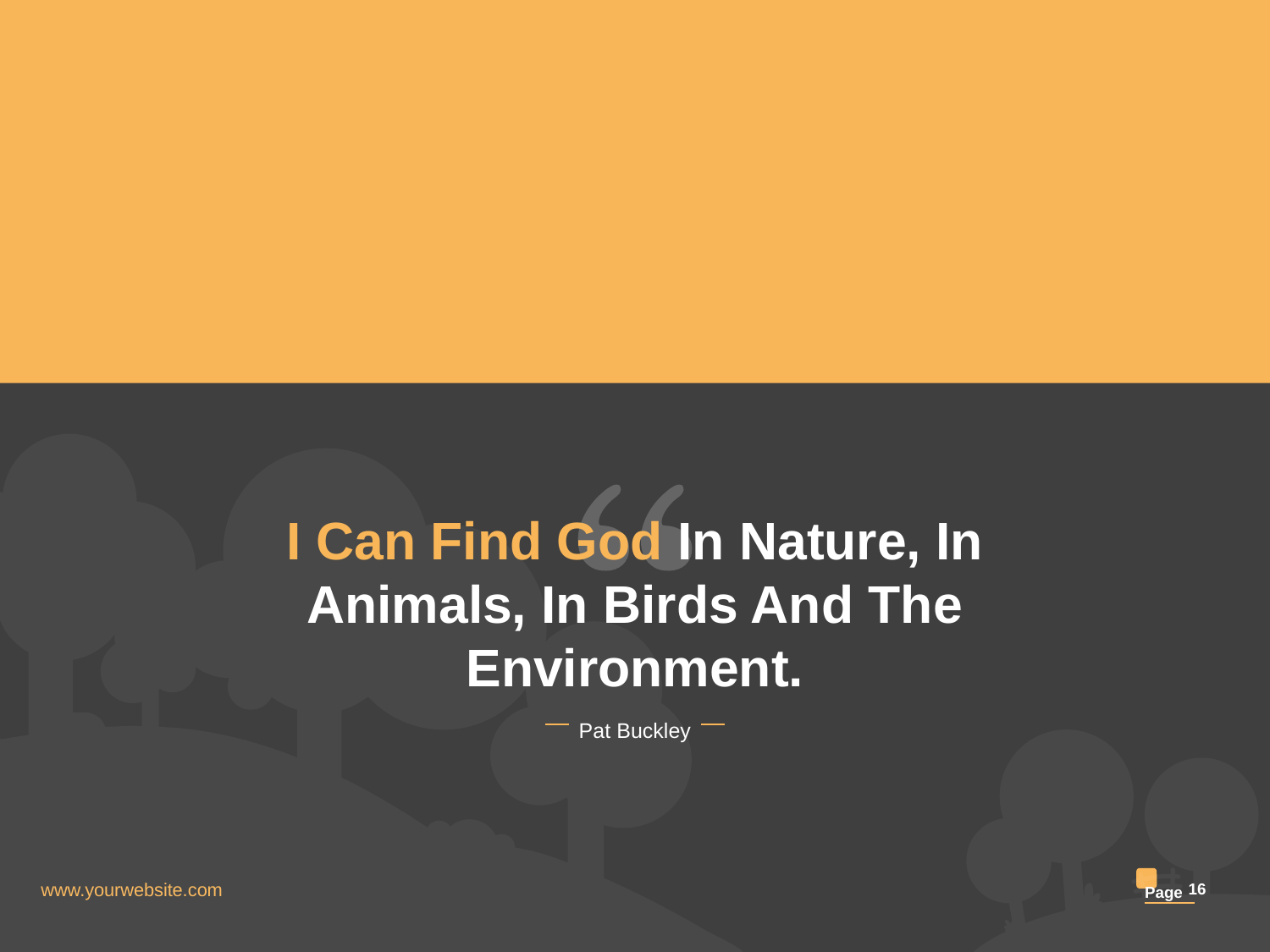

I Can Find God In Nature, In Animals, In Birds And The Environment.
Pat Buckley
16